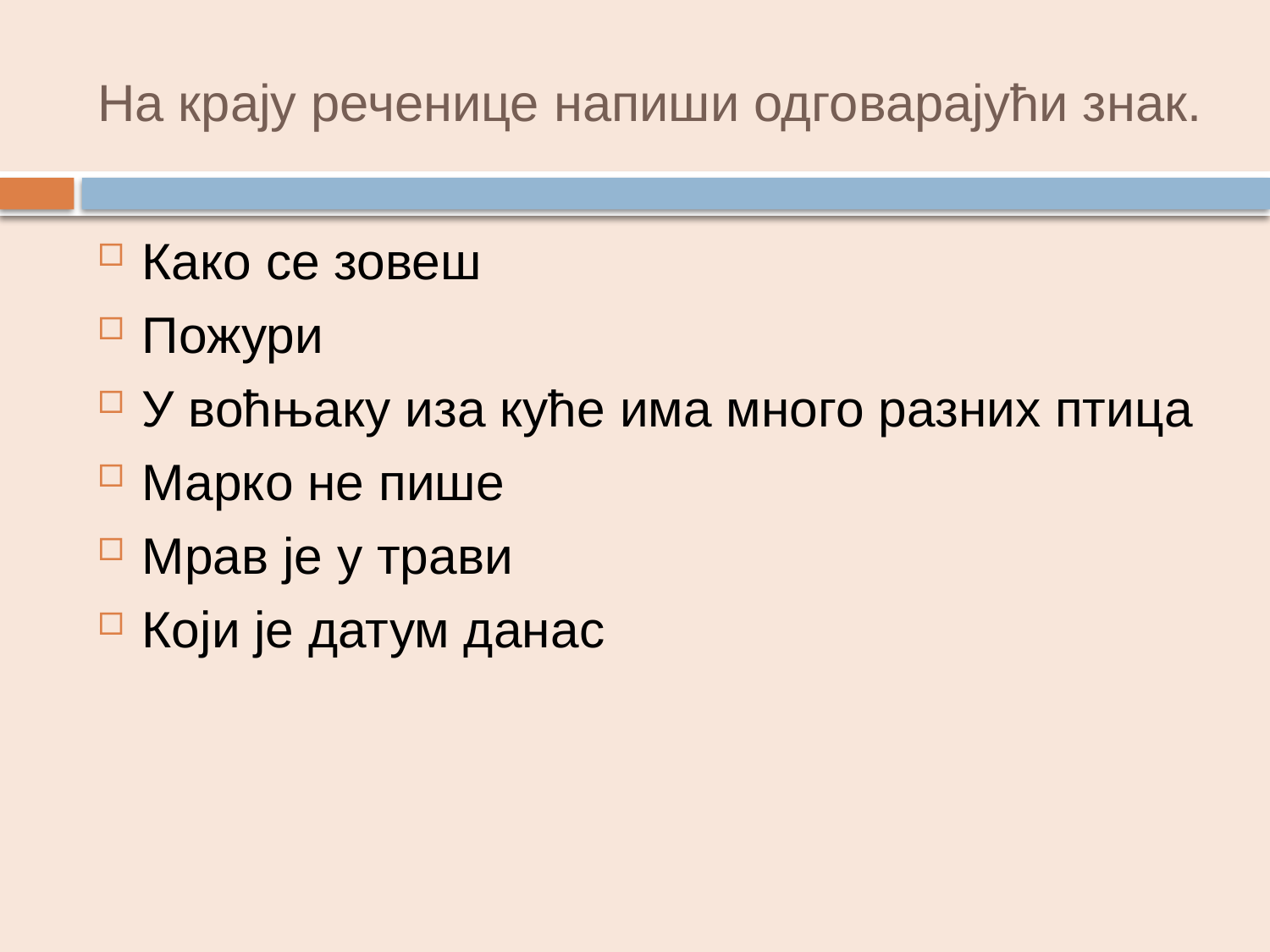

# На крају реченице напиши одговарајући знак.
Како се зовеш
Пожури
У воћњаку иза куће има много разних птица
Марко не пише
Мрав је у трави
Који је датум данас